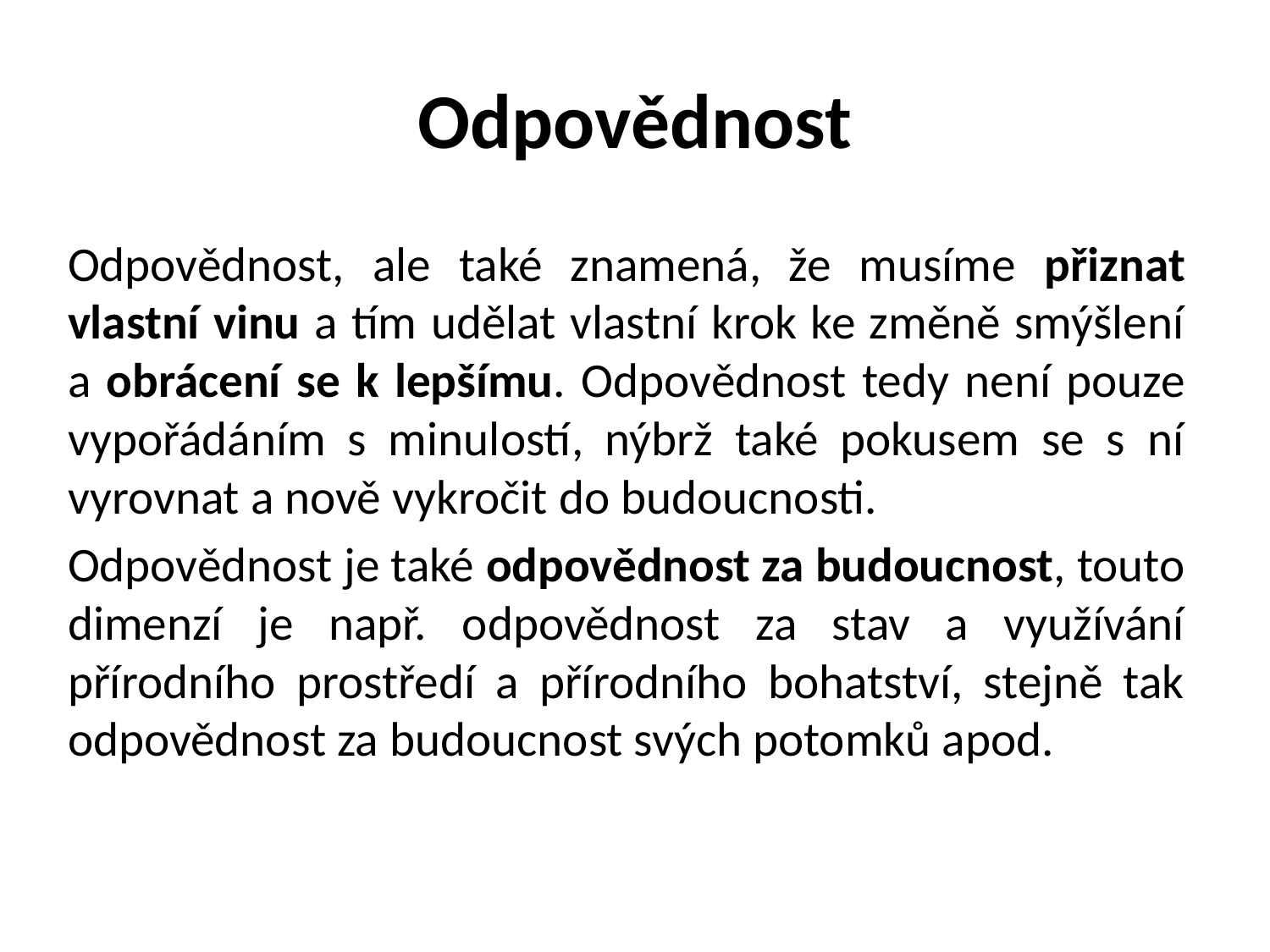

# Odpovědnost
Odpovědnost, ale také znamená, že musíme přiznat vlastní vinu a tím udělat vlastní krok ke změně smýšlení a obrácení se k lepšímu. Odpovědnost tedy není pouze vypořádáním s minulostí, nýbrž také pokusem se s ní vyrovnat a nově vykročit do budoucnosti.
Odpovědnost je také odpovědnost za budoucnost, touto dimenzí je např. odpovědnost za stav a využívání přírodního prostředí a přírodního bohatství, stejně tak odpovědnost za budoucnost svých potomků apod.